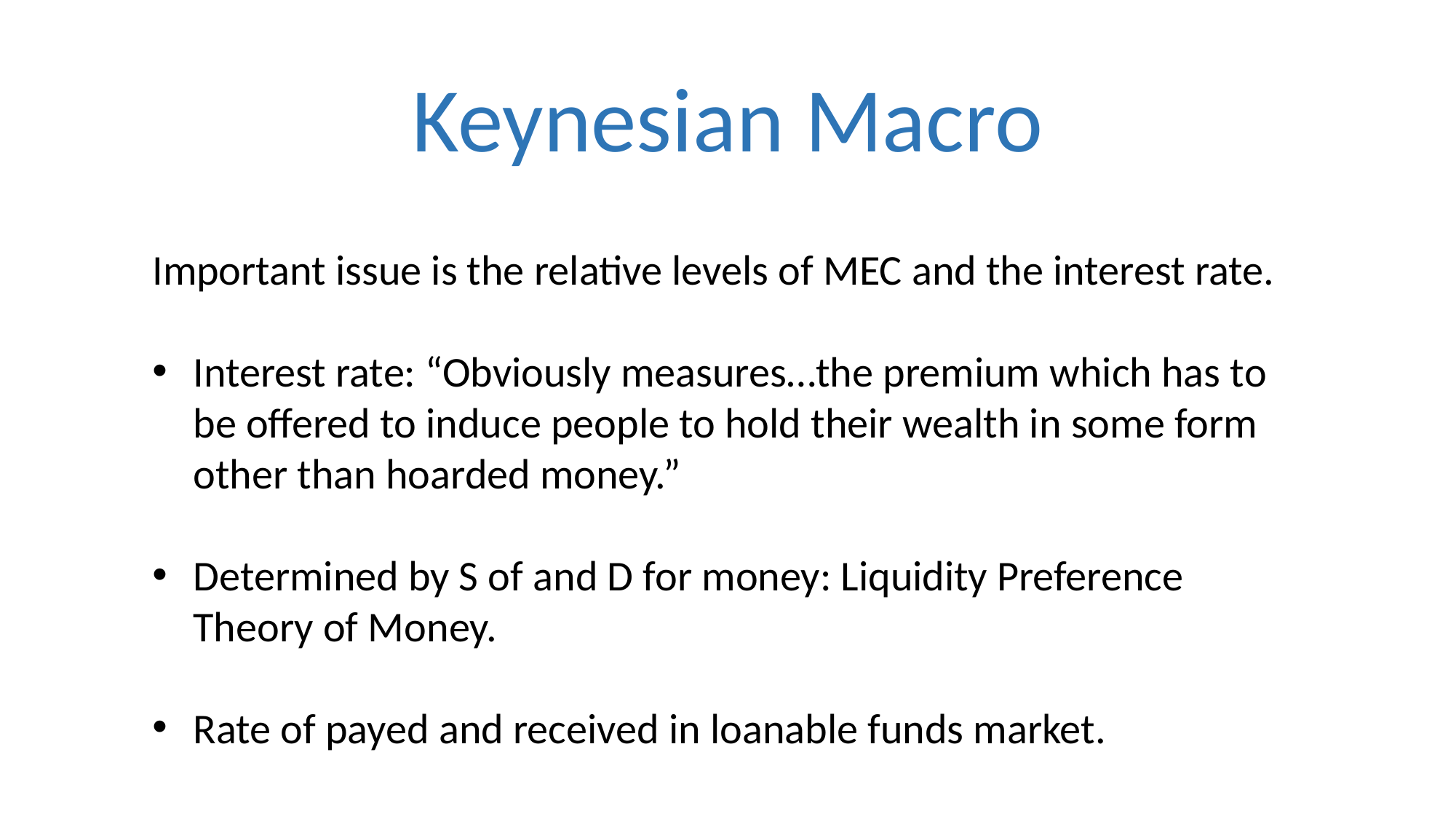

# Keynesian Macro
Important issue is the relative levels of MEC and the interest rate.

Interest rate: “Obviously measures…the premium which has to be offered to induce people to hold their wealth in some form other than hoarded money.”

Determined by S of and D for money: Liquidity Preference Theory of Money.

Rate of payed and received in loanable funds market.